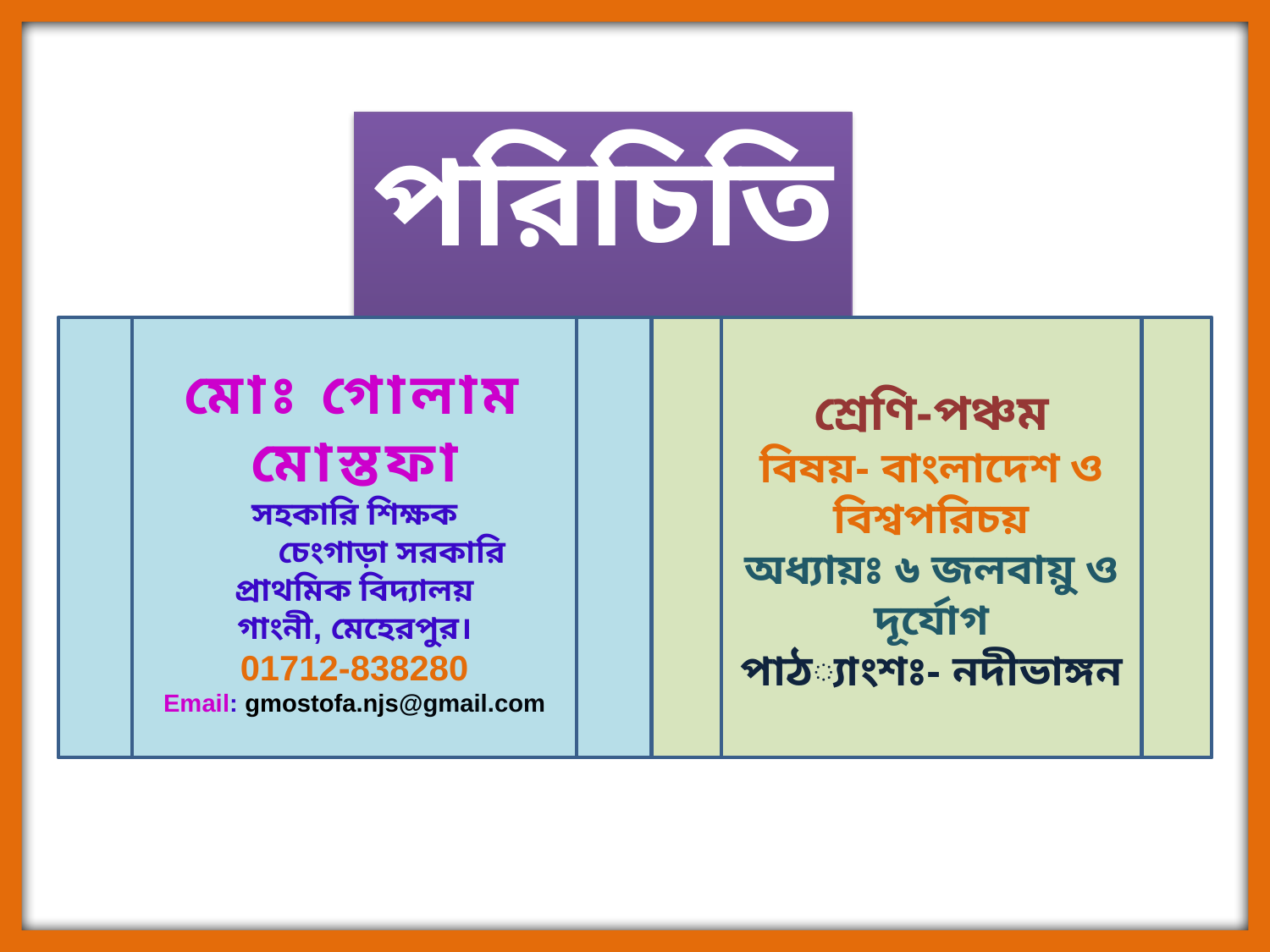

পরিচিতিঃ
মোঃ গোলাম মোস্তফা
সহকারি শিক্ষক
         চেংগাড়া সরকারি প্রাথমিক বিদ্যালয়
গাংনী, মেহেরপুর।
01712-838280
Email: gmostofa.njs@gmail.com
শ্রেণি-পঞ্চম
বিষয়- বাংলাদেশ ও বিশ্বপরিচয়
অধ্যায়ঃ ৬ জলবায়ু ও দূর্যোগ
পাঠ‍্যাংশঃ- নদীভাঙ্গন